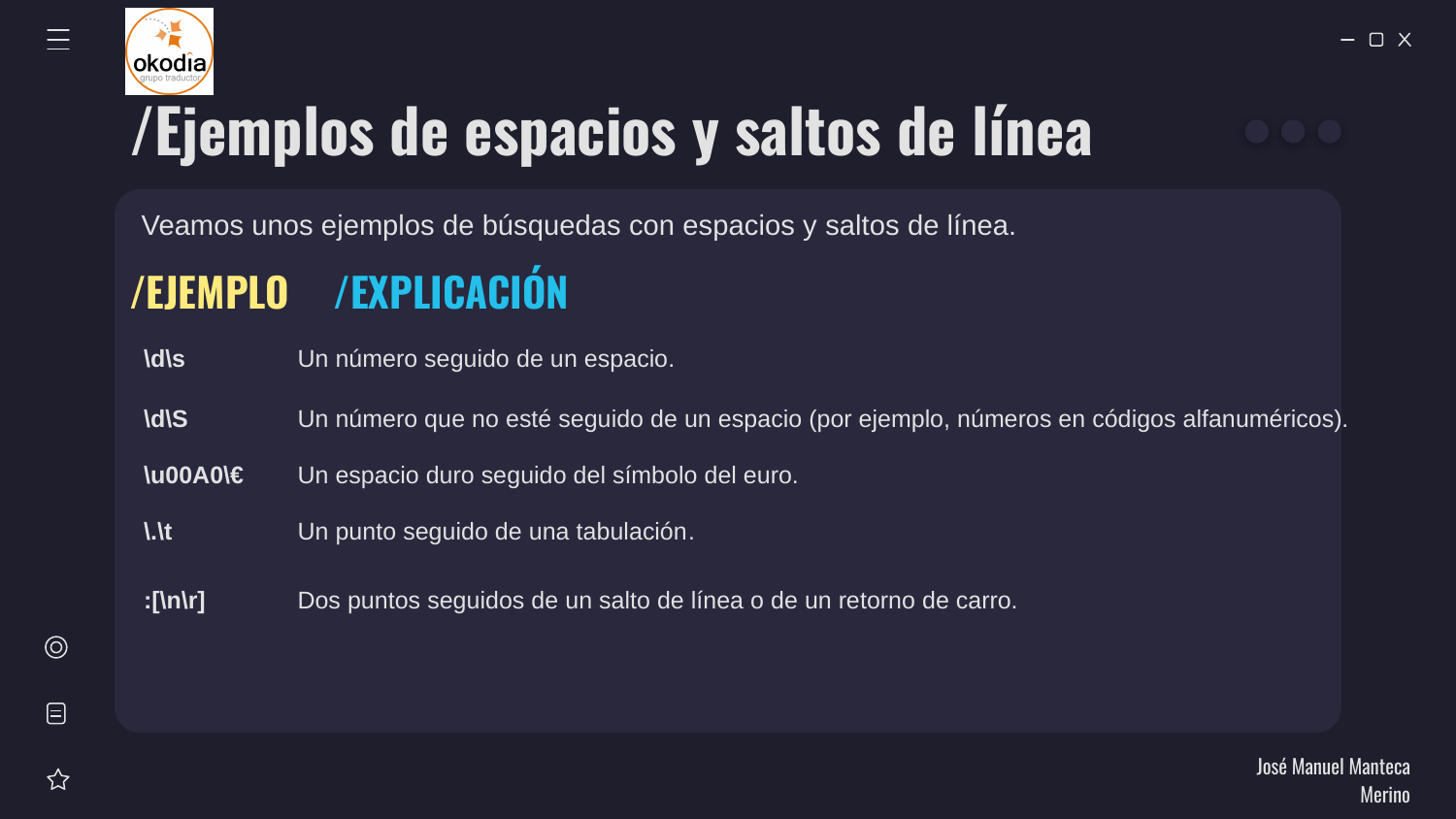

# /Ejemplos de espacios y saltos de línea

Veamos unos ejemplos de búsquedas con espacios y saltos de línea.
/EJEMPLO
/EXPLICACIÓN
| \d\s | Un número seguido de un espacio. |
| --- | --- |
| \d\S | Un número que no esté seguido de un espacio (por ejemplo, números en códigos alfanuméricos). |
| \u00A0\€ | Un espacio duro seguido del símbolo del euro. |
| \.\t | Un punto seguido de una tabulación. |
| :[\n\r] | Dos puntos seguidos de un salto de línea o de un retorno de carro. |

José Manuel Manteca Merino